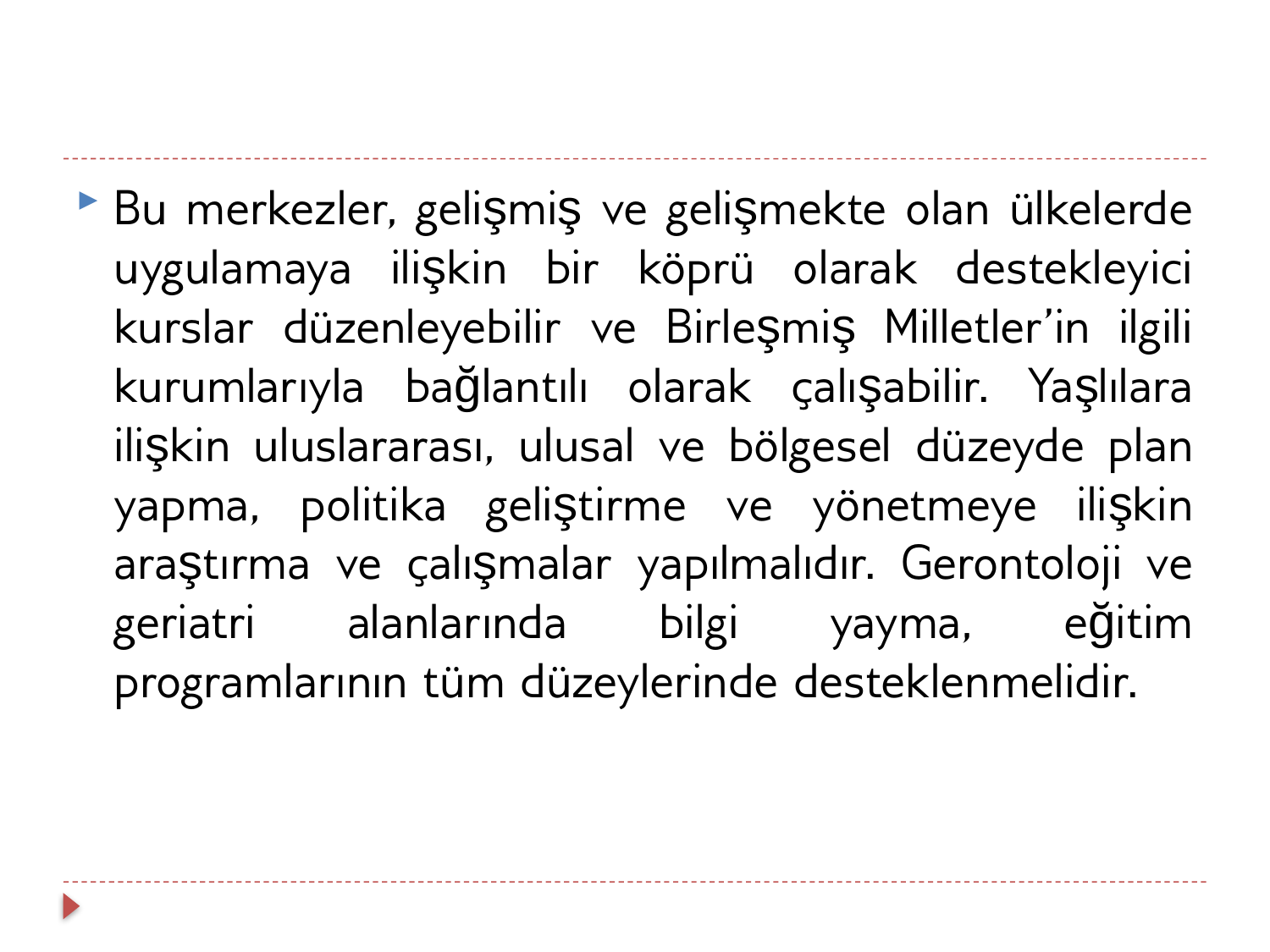

#
Bu merkezler, gelişmiş ve gelişmekte olan ülkelerde uygulamaya ilişkin bir köprü olarak destekleyici kurslar düzenleyebilir ve Birleşmiş Milletler’in ilgili kurumlarıyla bağlantılı olarak çalışabilir. Yaşlılara ilişkin uluslararası, ulusal ve bölgesel düzeyde plan yapma, politika geliştirme ve yönetmeye ilişkin araştırma ve çalışmalar yapılmalıdır. Gerontoloji ve geriatri alanlarında bilgi yayma, eğitim programlarının tüm düzeylerinde desteklenmelidir.